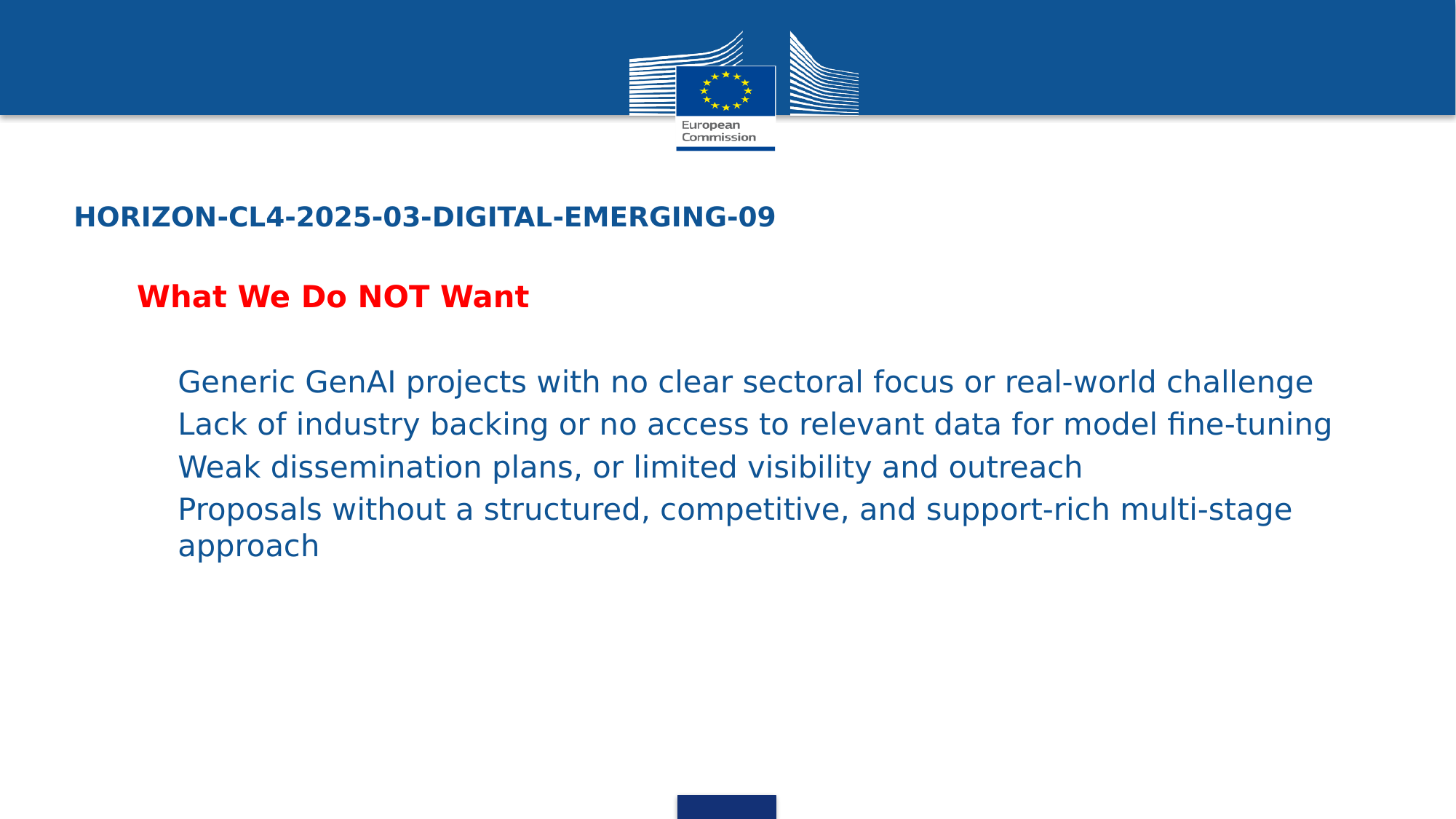

# HORIZON-CL4-2025-03-DIGITAL-EMERGING-09
What We Do NOT Want

Generic GenAI projects with no clear sectoral focus or real-world challenge
Lack of industry backing or no access to relevant data for model fine-tuning
Weak dissemination plans, or limited visibility and outreach
Proposals without a structured, competitive, and support-rich multi-stage approach